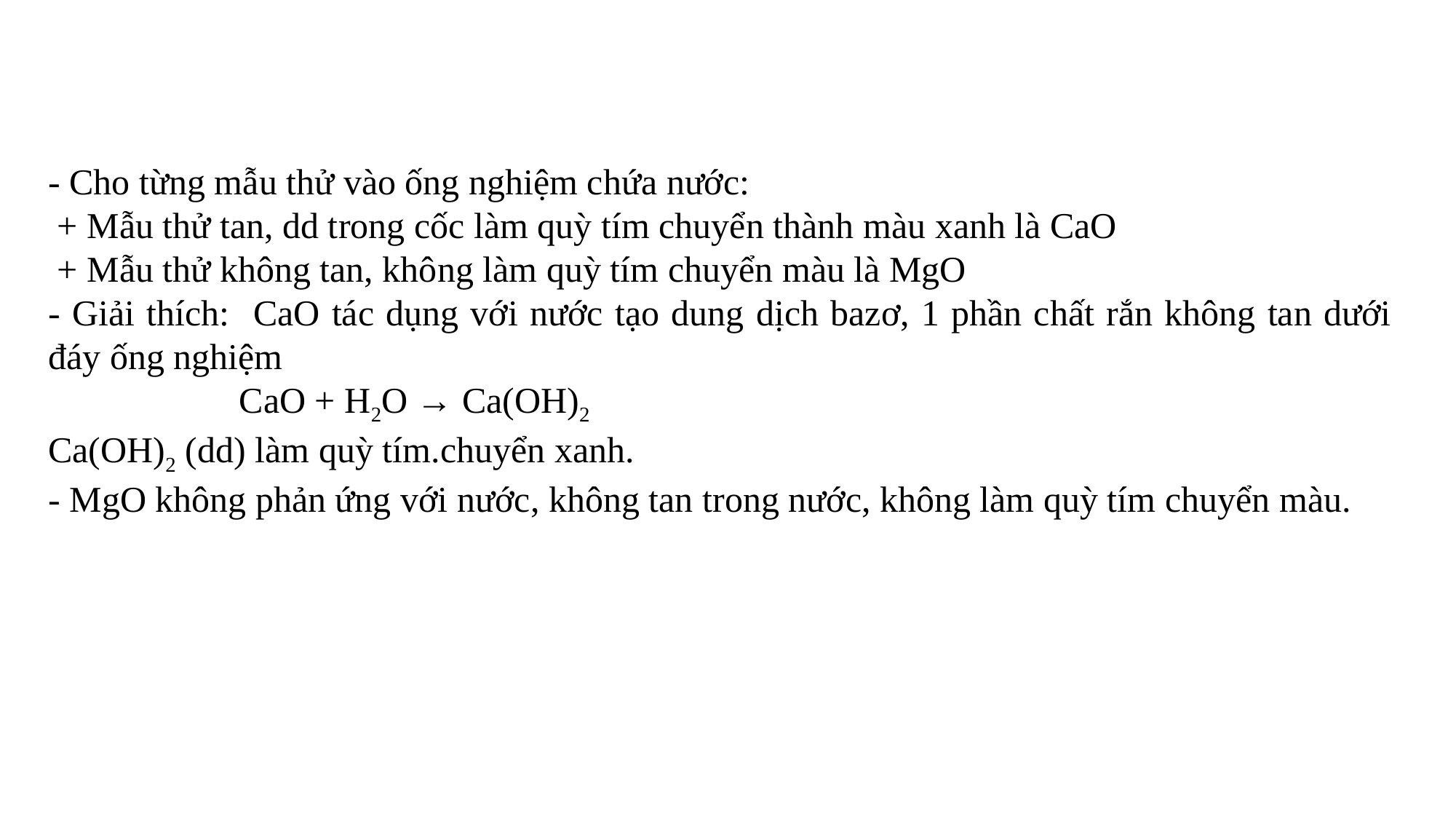

- Cho từng mẫu thử vào ống nghiệm chứa nước:
 + Mẫu thử tan, dd trong cốc làm quỳ tím chuyển thành màu xanh là CaO
 + Mẫu thử không tan, không làm quỳ tím chuyển màu là MgO
- Giải thích:  CaO tác dụng với nước tạo dung dịch bazơ, 1 phần chất rắn không tan dưới đáy ống nghiệm
                     CaO + H2O → Ca(OH)2
Ca(OH)2 (dd) làm quỳ tím.chuyển xanh.
- MgO không phản ứng với nước, không tan trong nước, không làm quỳ tím chuyển màu.